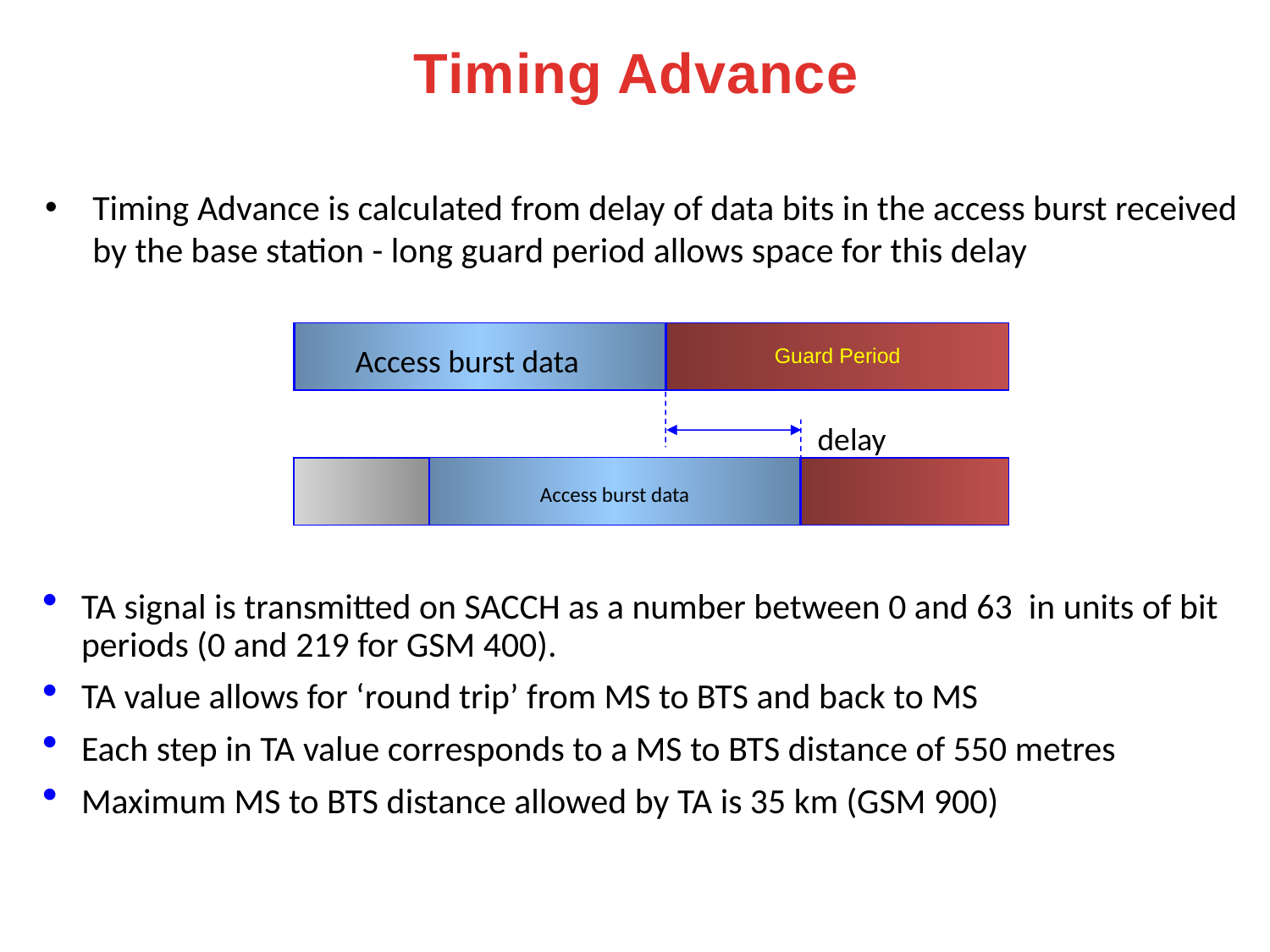

Timing Advance
Timing Advance is calculated from delay of data bits in the access burst received by the base station - long guard period allows space for this delay

Guard Period

Access burst data

delay

Access burst data

TA signal is transmitted on SACCH as a number between 0 and 63  in units of bit periods (0 and 219 for GSM 400).
TA value allows for ‘round trip’ from MS to BTS and back to MS
Each step in TA value corresponds to a MS to BTS distance of 550 metres
Maximum MS to BTS distance allowed by TA is 35 km (GSM 900)